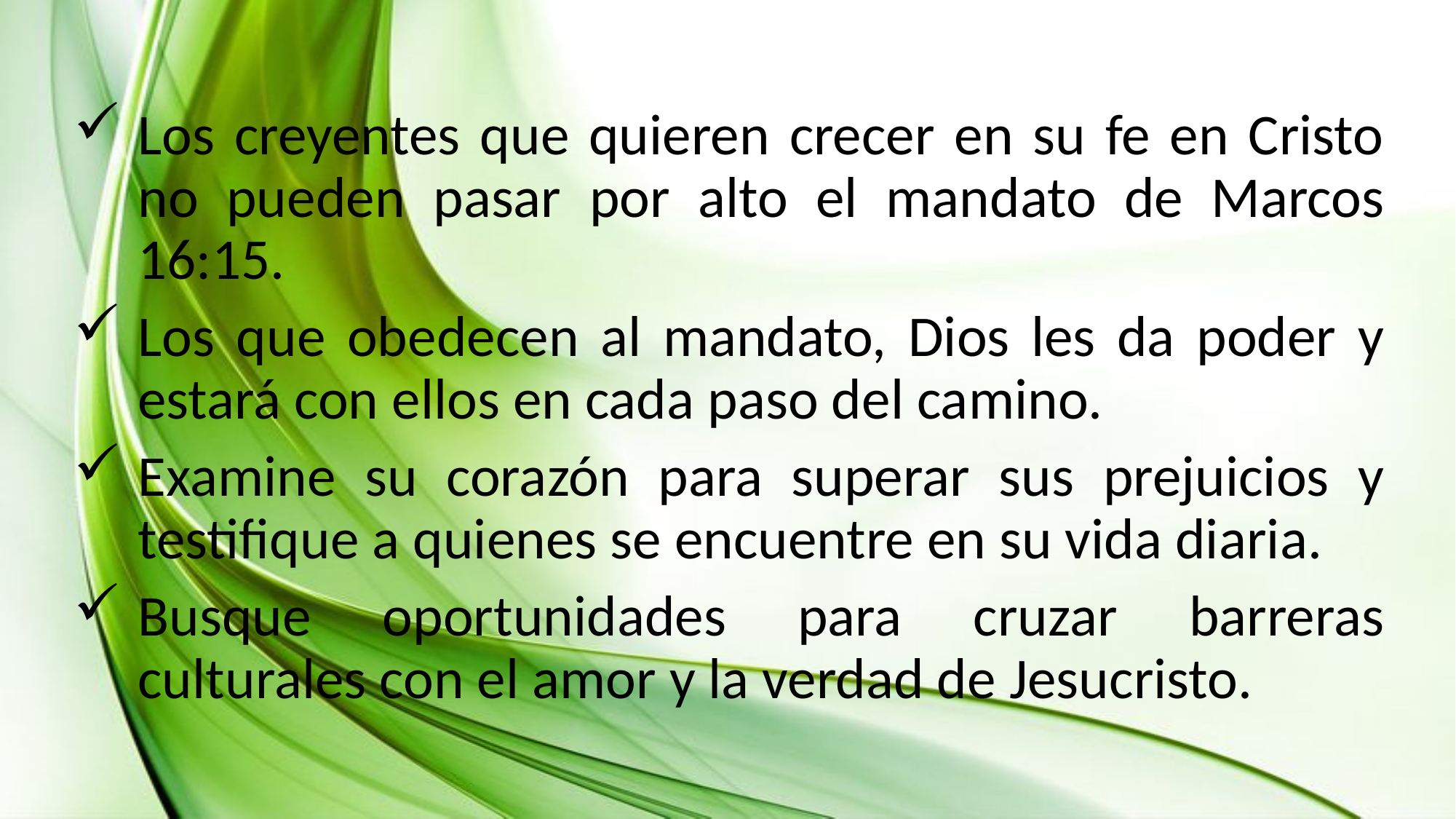

Los creyentes que quieren crecer en su fe en Cristo no pueden pasar por alto el mandato de Marcos 16:15.
Los que obedecen al mandato, Dios les da poder y estará con ellos en cada paso del camino.
Examine su corazón para superar sus prejuicios y testifique a quienes se encuentre en su vida diaria.
Busque oportunidades para cruzar barreras culturales con el amor y la verdad de Jesucristo.